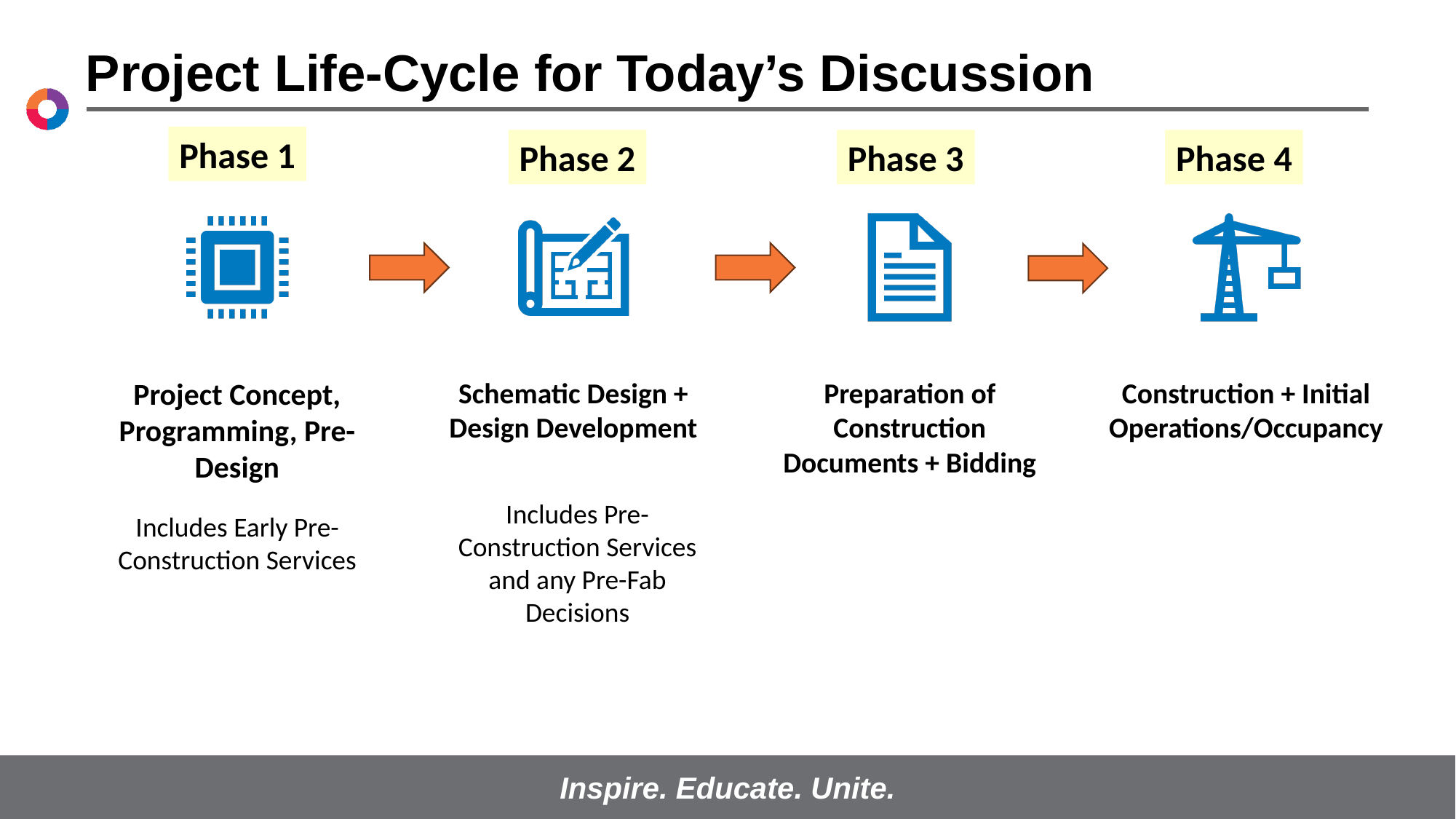

Project Life-Cycle for Today’s Discussion
Phase 1
Phase 2
Phase 3
Phase 4
Project Concept, Programming, Pre-Design
Schematic Design + Design Development
Preparation of Construction Documents + Bidding
Construction + Initial Operations/Occupancy

Includes Pre-Construction Services and any Pre-Fab Decisions
Includes Early Pre-Construction Services